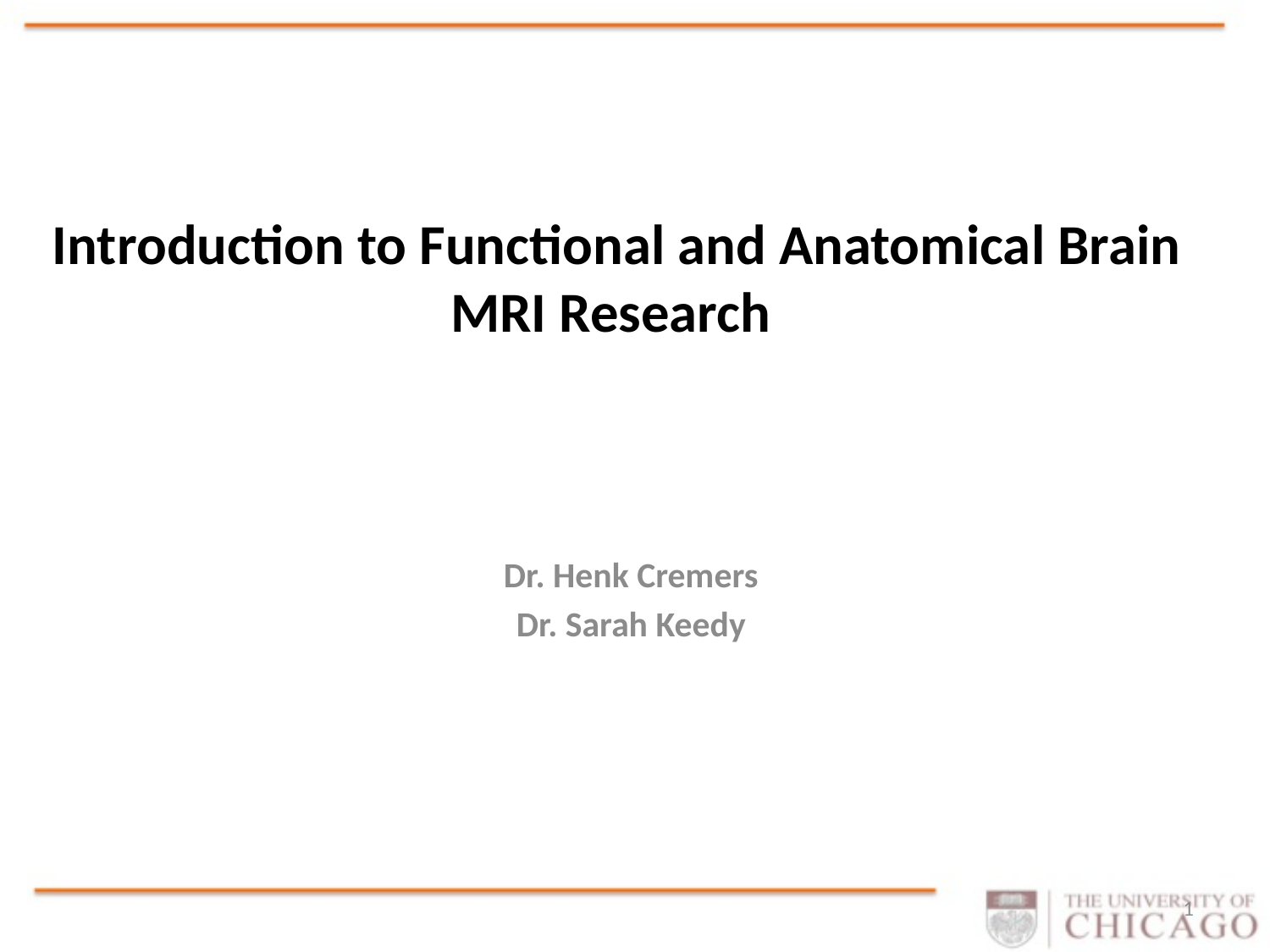

# Introduction to Functional and Anatomical Brain MRI Research
Dr. Henk Cremers
Dr. Sarah Keedy

1